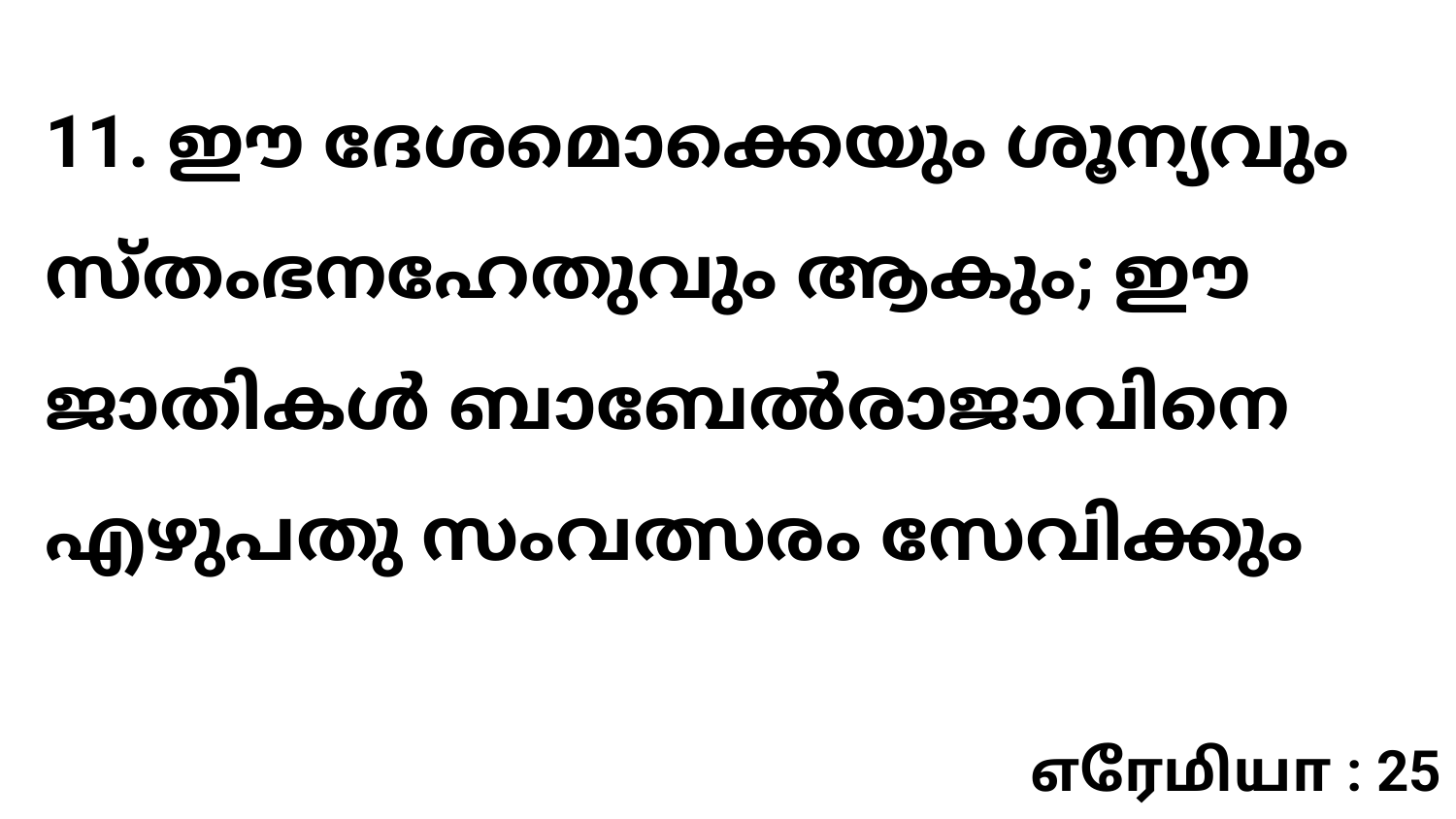

11. ഈ ദേശമൊക്കെയും ശൂന്യവും സ്തംഭനഹേതുവും ആകും; ഈ ജാതികൾ ബാബേൽരാജാവിനെ എഴുപതു സംവത്സരം സേവിക്കും
எரேமியா : 25